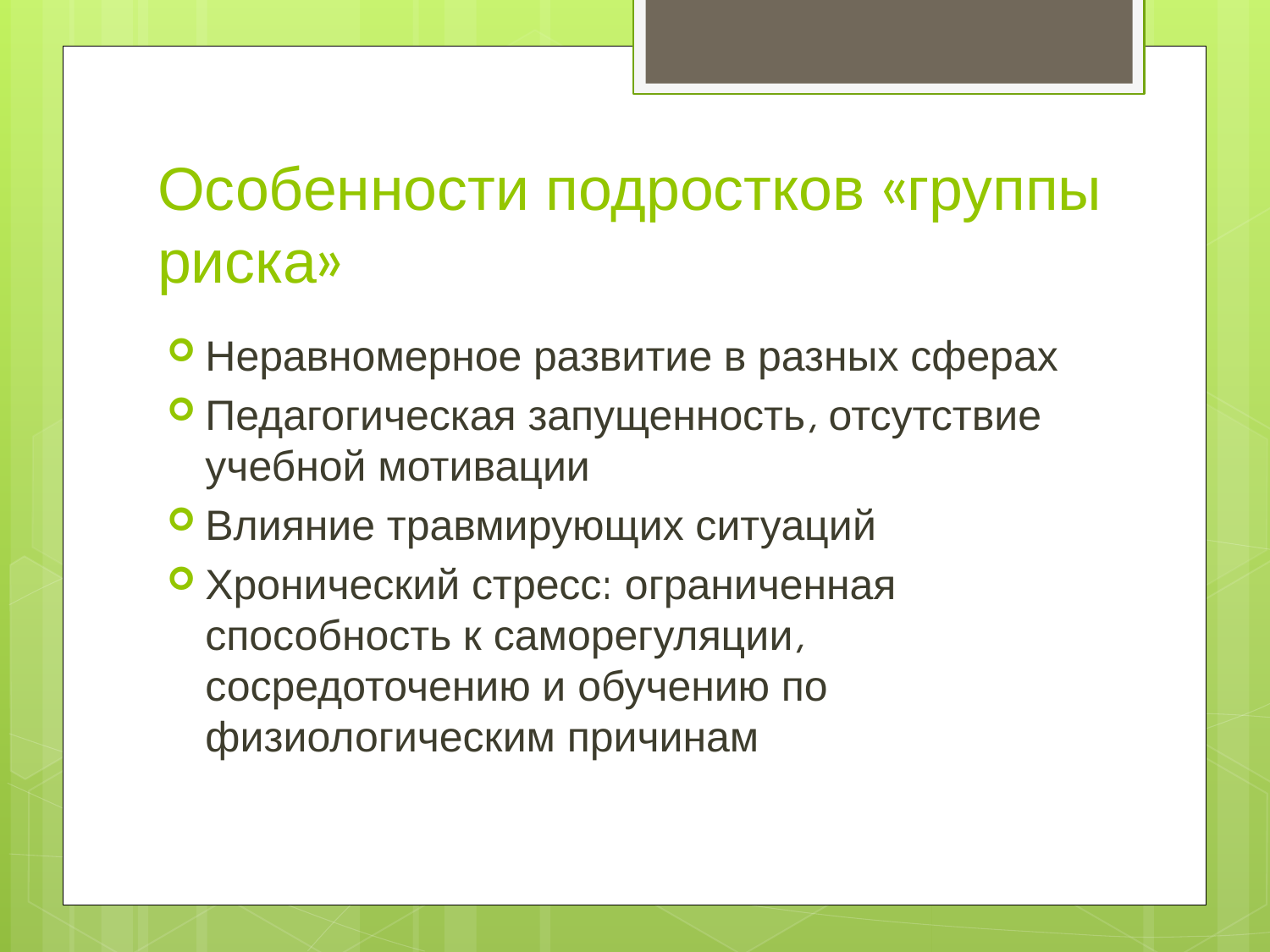

# Особенности подростков «группы риска»
Неравномерное развитие в разных сферах
Педагогическая запущенность, отсутствие учебной мотивации
Влияние травмирующих ситуаций
Хронический стресс: ограниченная способность к саморегуляции, сосредоточению и обучению по физиологическим причинам